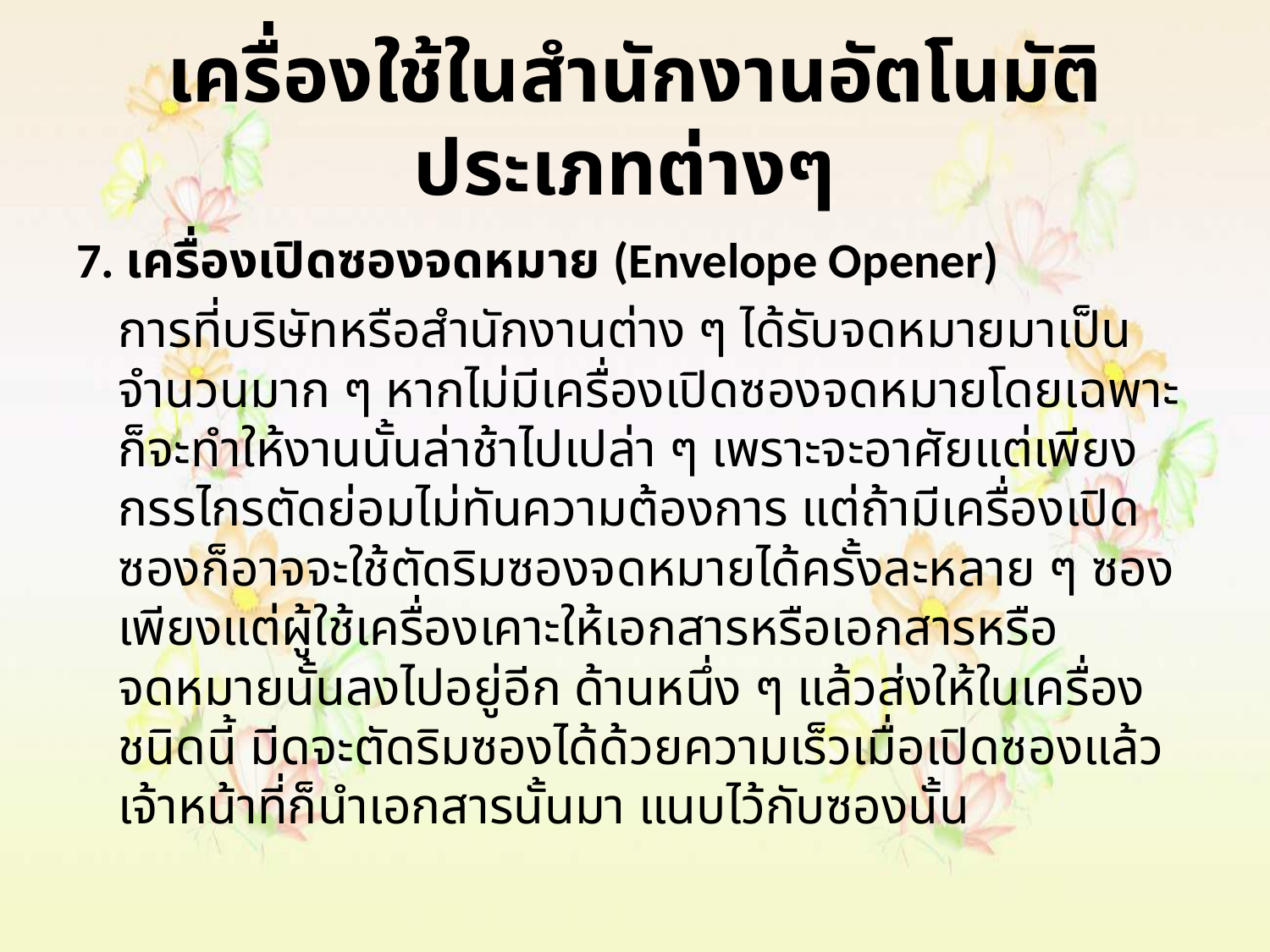

# เครื่องใช้ในสำนักงานอัตโนมัติประเภทต่างๆ
7. เครื่องเปิดซองจดหมาย (Envelope Opener)
	การที่บริษัทหรือสำนักงานต่าง ๆ ได้รับจดหมายมาเป็นจำนวนมาก ๆ หากไม่มีเครื่องเปิดซองจดหมายโดยเฉพาะก็จะทำให้งานนั้นล่าช้าไปเปล่า ๆ เพราะจะอาศัยแต่เพียงกรรไกรตัดย่อมไม่ทันความต้องการ แต่ถ้ามีเครื่องเปิดซองก็อาจจะใช้ตัดริมซองจดหมายได้ครั้งละหลาย ๆ ซอง เพียงแต่ผู้ใช้เครื่องเคาะให้เอกสารหรือเอกสารหรือจดหมายนั้นลงไปอยู่อีก ด้านหนึ่ง ๆ แล้วส่งให้ในเครื่องชนิดนี้ มีดจะตัดริมซองได้ด้วยความเร็วเมื่อเปิดซองแล้วเจ้าหน้าที่ก็นำเอกสารนั้นมา แนบไว้กับซองนั้น